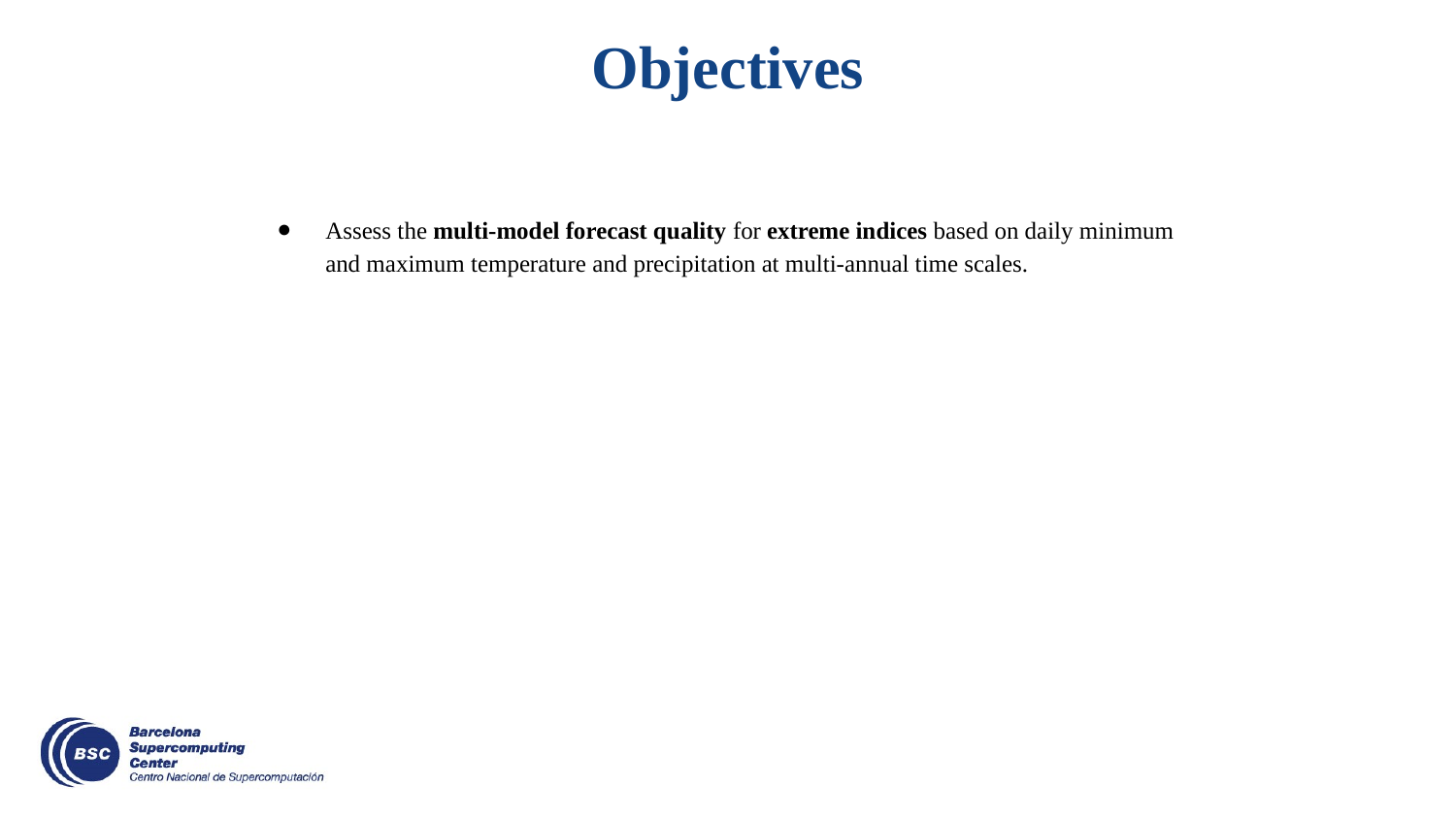

# Objectives
Assess the multi-model forecast quality for extreme indices based on daily minimum and maximum temperature and precipitation at multi-annual time scales.